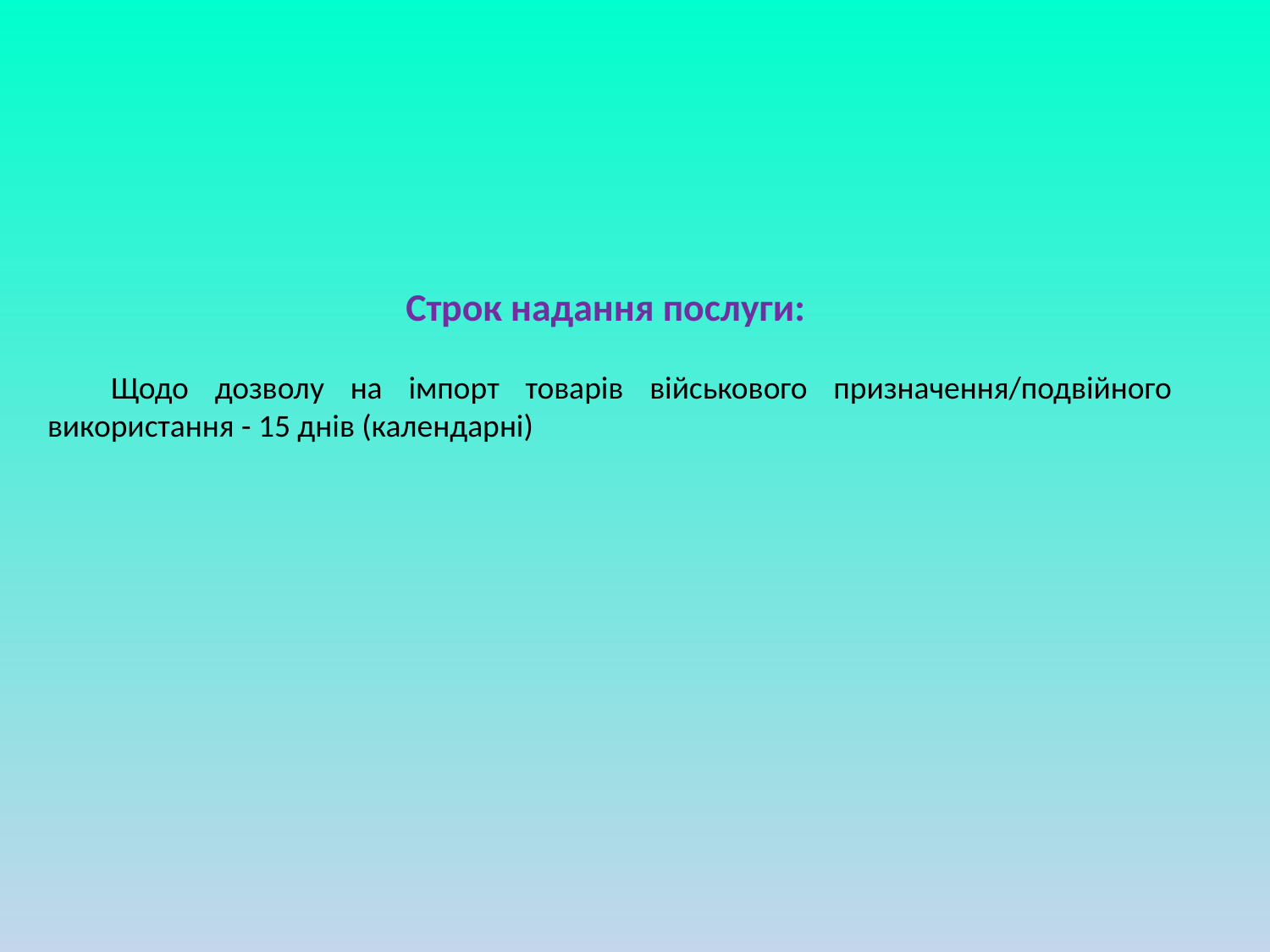

Строк надання послуги:

Щодо дозволу на імпорт товарів військового призначення/подвійного використання - 15 днів (календарні)